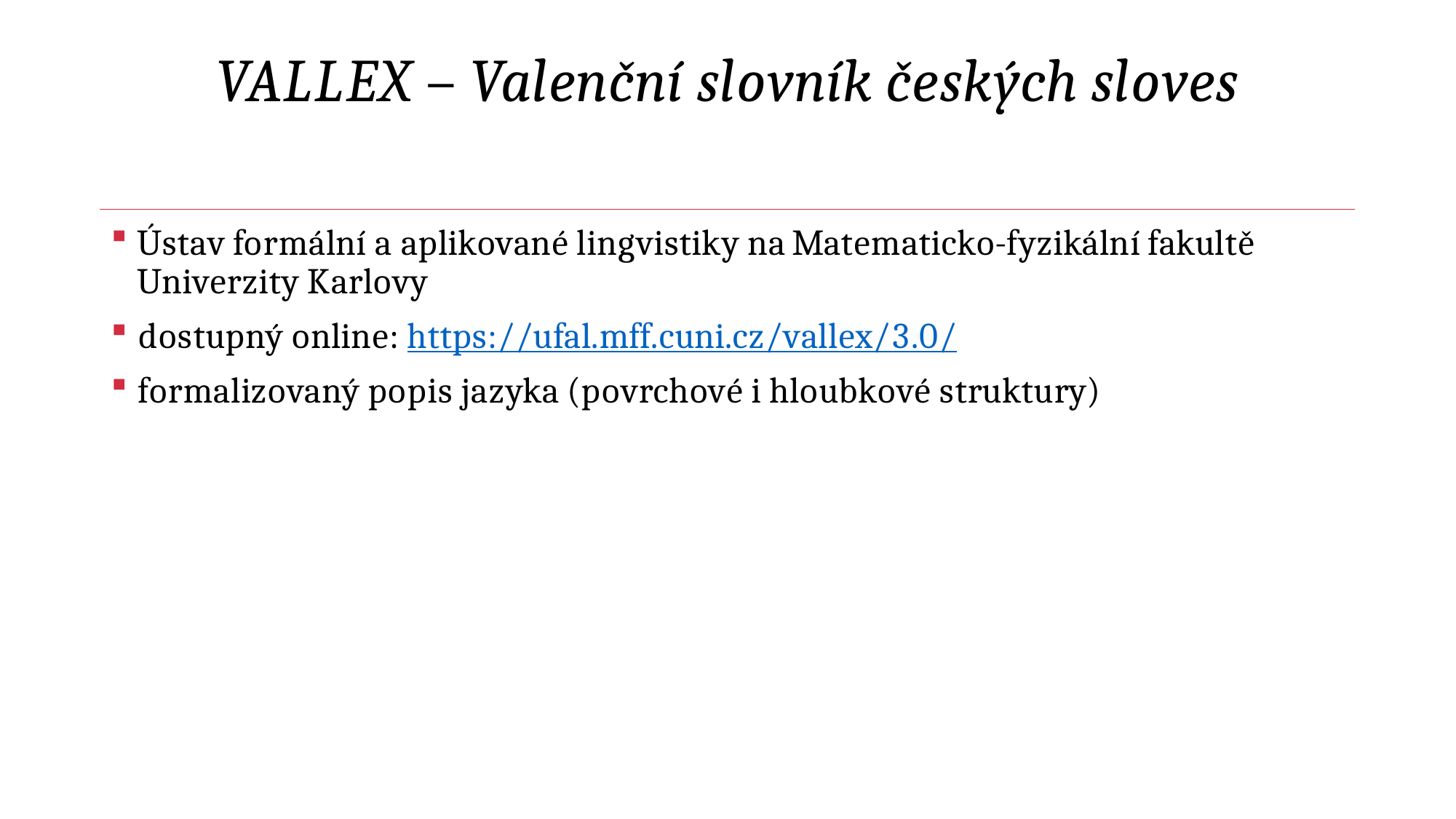

# VALLEX – Valenční slovník českých sloves
Ústav formální a aplikované lingvistiky na Matematicko-fyzikální fakultě Univerzity Karlovy
dostupný online: https://ufal.mff.cuni.cz/vallex/3.0/
formalizovaný popis jazyka (povrchové i hloubkové struktury)